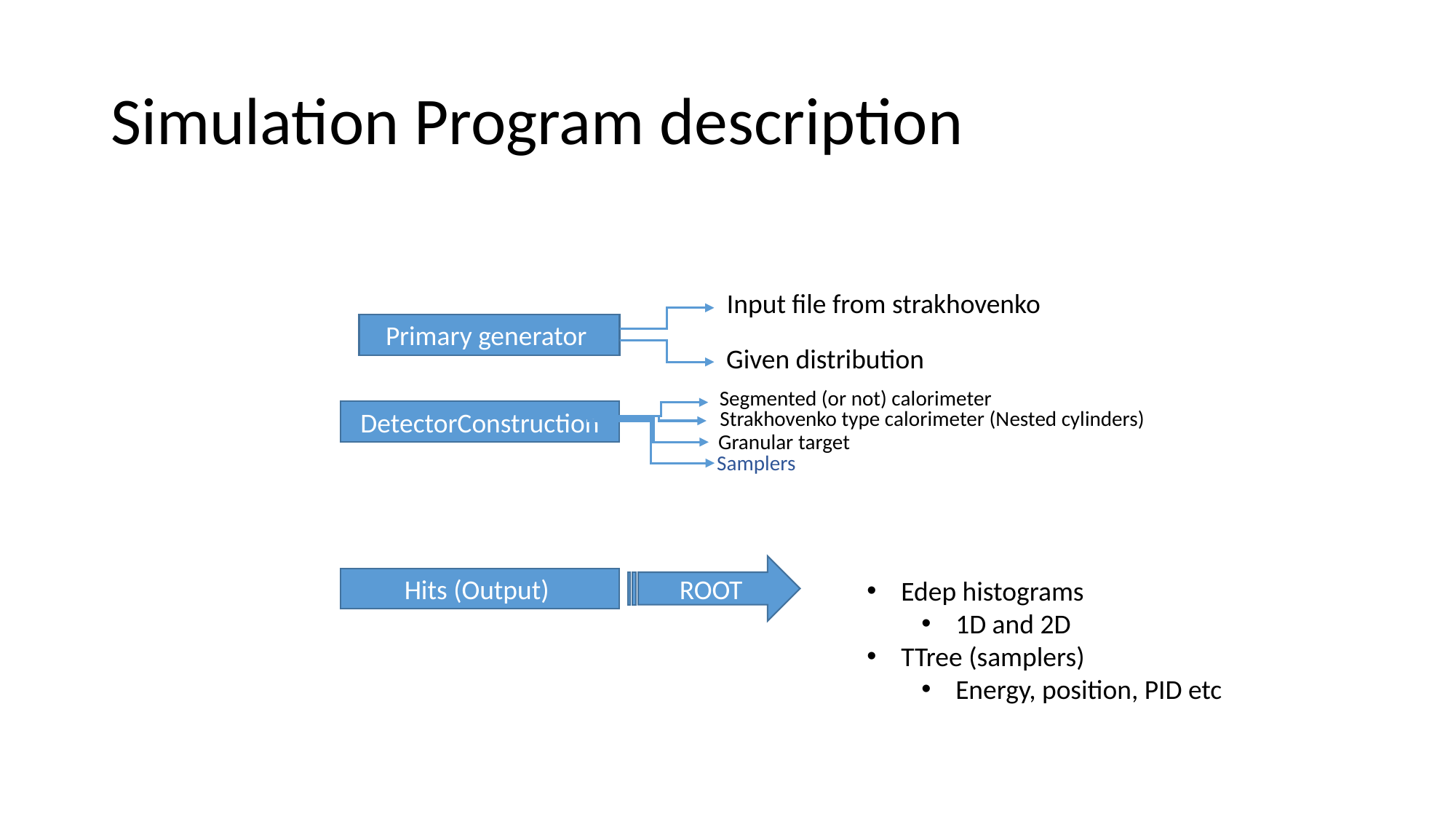

# Simulation Program description
Input file from strakhovenko
Primary generator
Given distribution
Segmented (or not) calorimeter
Strakhovenko type calorimeter (Nested cylinders)
DetectorConstruction
Granular target
Samplers
ROOT
Hits (Output)
Edep histograms
1D and 2D
TTree (samplers)
Energy, position, PID etc